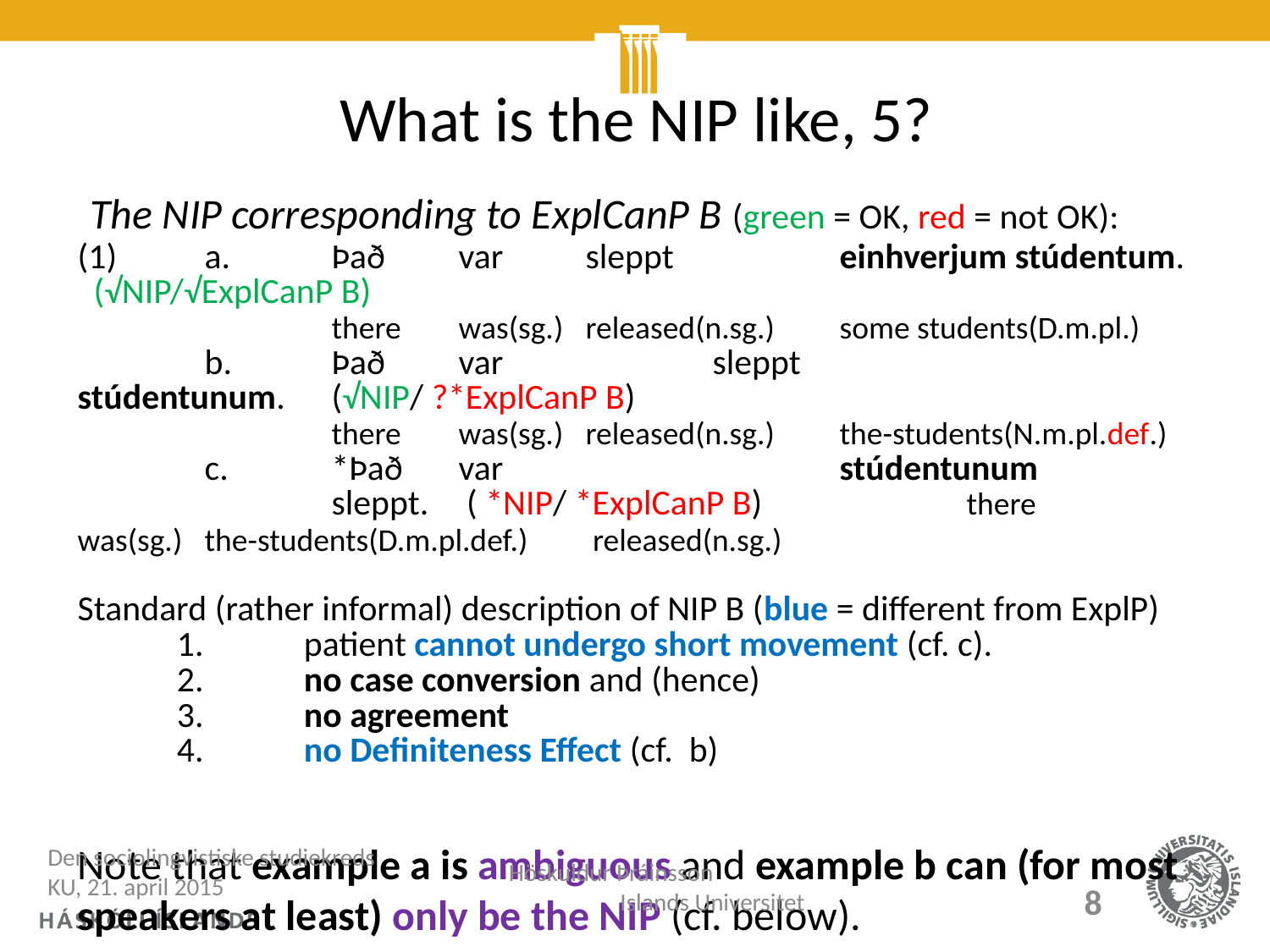

# What is the NIP like, 5?
 The NIP corresponding to ExplCanP B (green = OK, red = not OK):
(1)	a.	Það 	var 	sleppt 		einhverjum stúdentum.    (√NIP/√ExplCanP B)
		there	was(sg.) 	released(n.sg.)	some students(D.m.pl.)
	b.	Það	var		sleppt			stúdentunum.	(√NIP/ ?*ExplCanP B)
		there	was(sg.)	released(n.sg.)	the-students(N.m.pl.def.)
	c.	*Það 	var			stúdentunum			sleppt.	 ( *NIP/ *ExplCanP B)		there	was(sg.)	the-students(D.m.pl.def.)	 released(n.sg.)

Standard (rather informal) description of NIP B (blue = different from ExplP)
	1.	patient cannot undergo short movement (cf. c).
	2.	no case conversion and (hence)
	3.	no agreement
	4.	no Definiteness Effect (cf.  b)

Note that example a is ambiguous and example b can (for most speakers at least) only be the NIP (cf. below).
Den sociolingvistiske studiekreds KU, 21. april 2015
Höskuldur Þráinsson                                      Islands Universitet
8